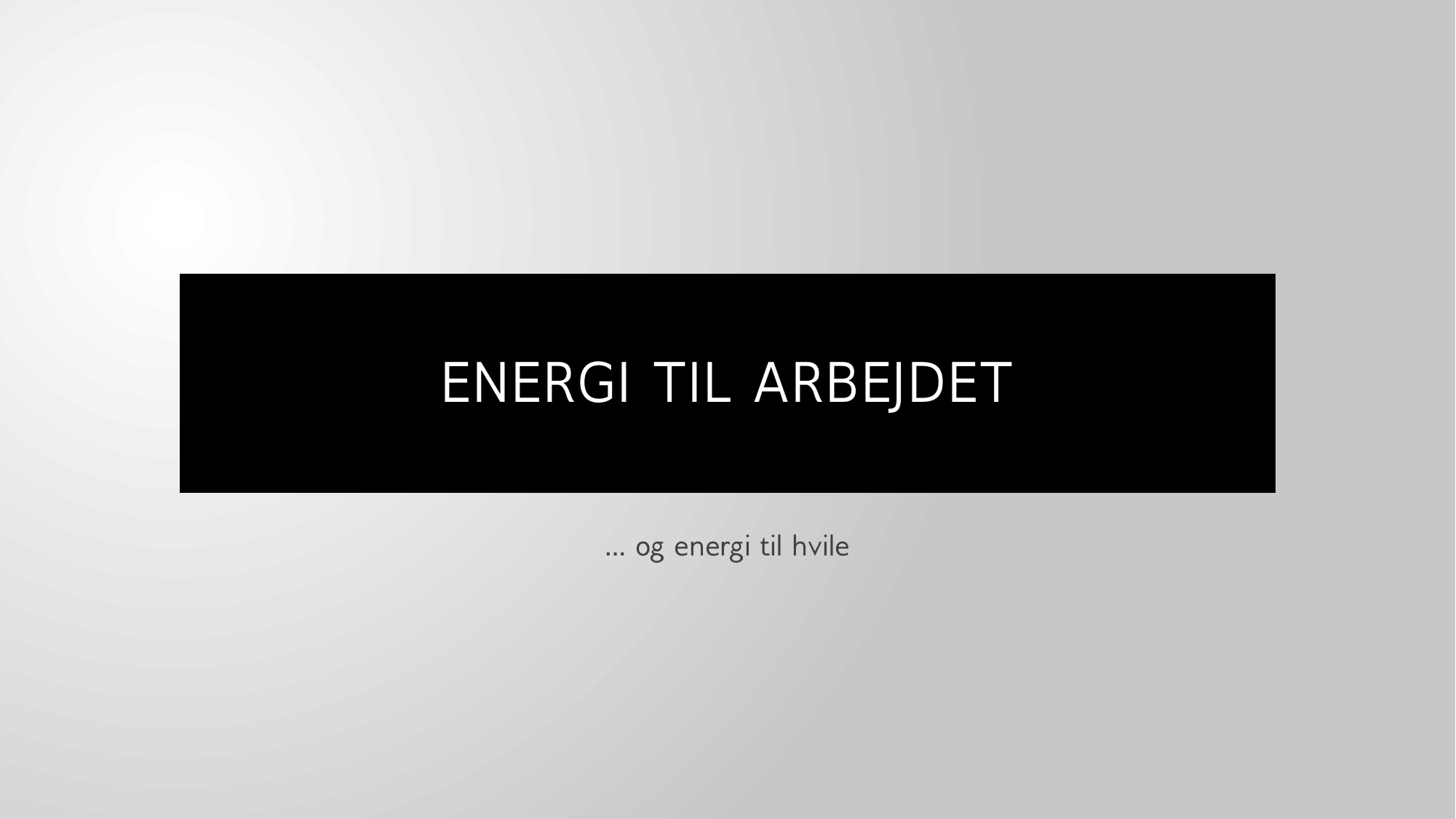

# Energi til arbejdet
… og energi til hvile